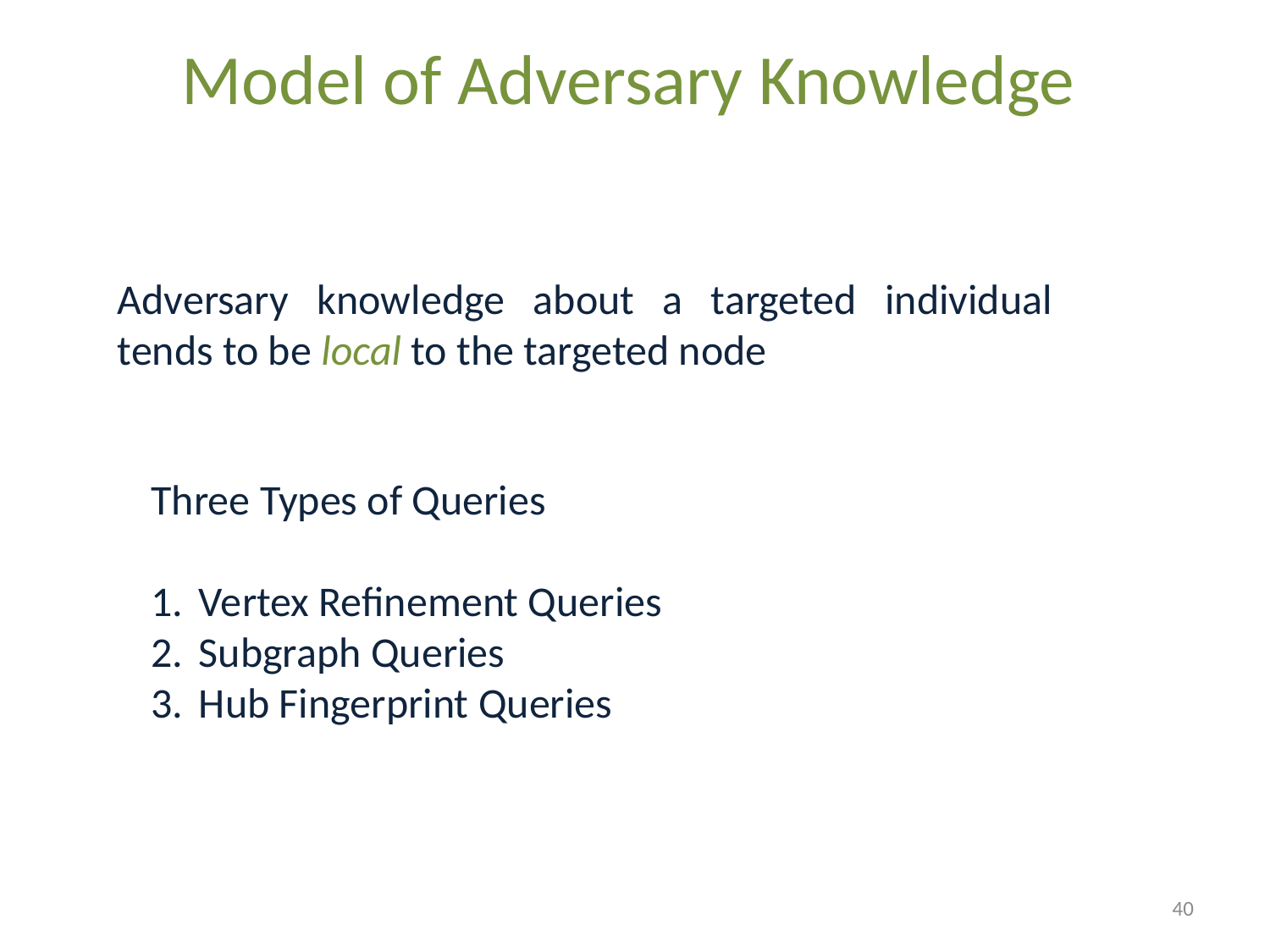

Model of Adversary Knowledge

Adversary knowledge about a targeted individual tends to be local to the targeted node
Three Types of Queries

Vertex Refinement Queries
Subgraph Queries
Hub Fingerprint Queries
40